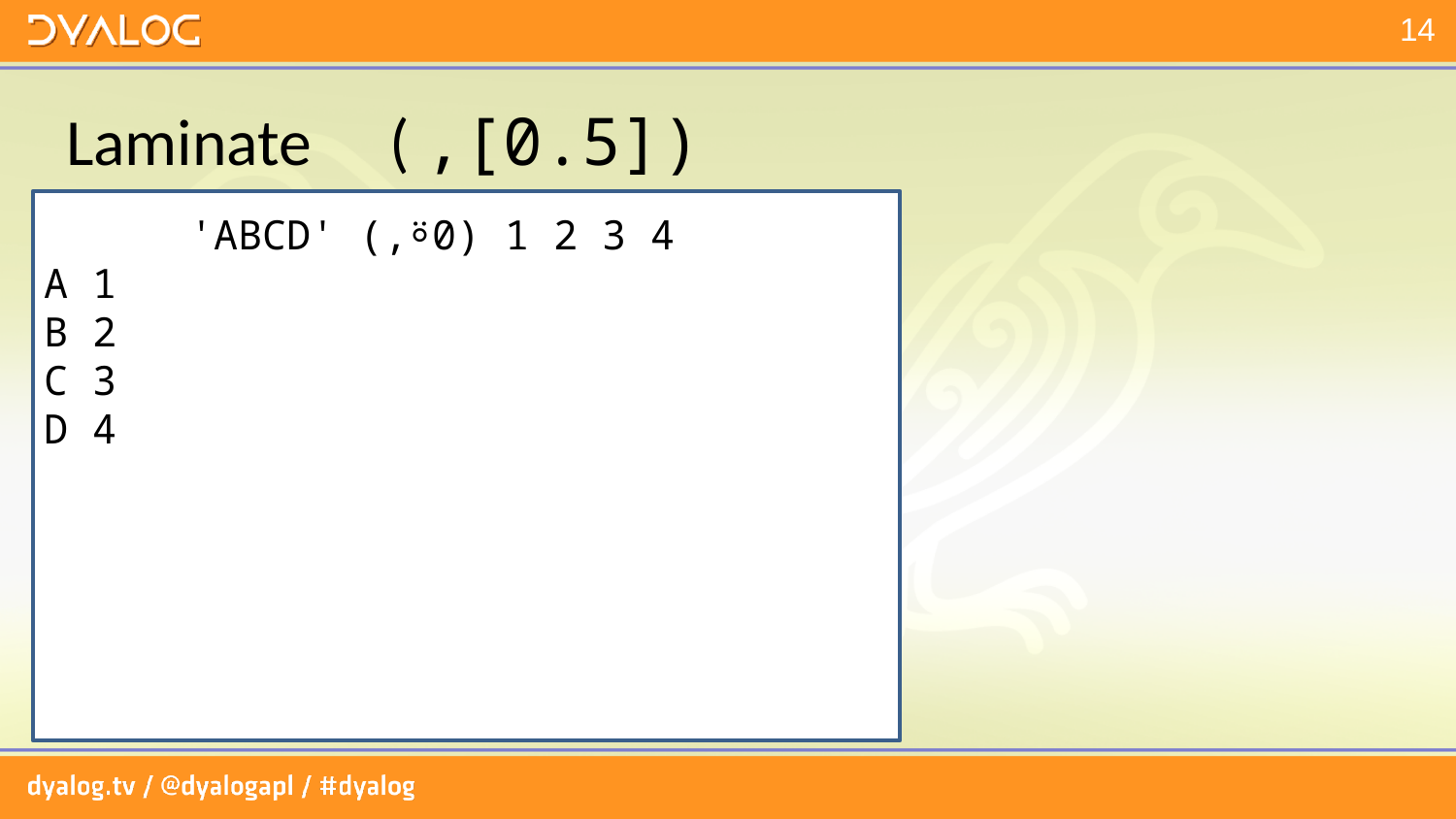

# Laminate				( ,[0.5])

      'ABCD' (,⍤0) 1 2 3 4
A 1
B 2
C 3
D 4